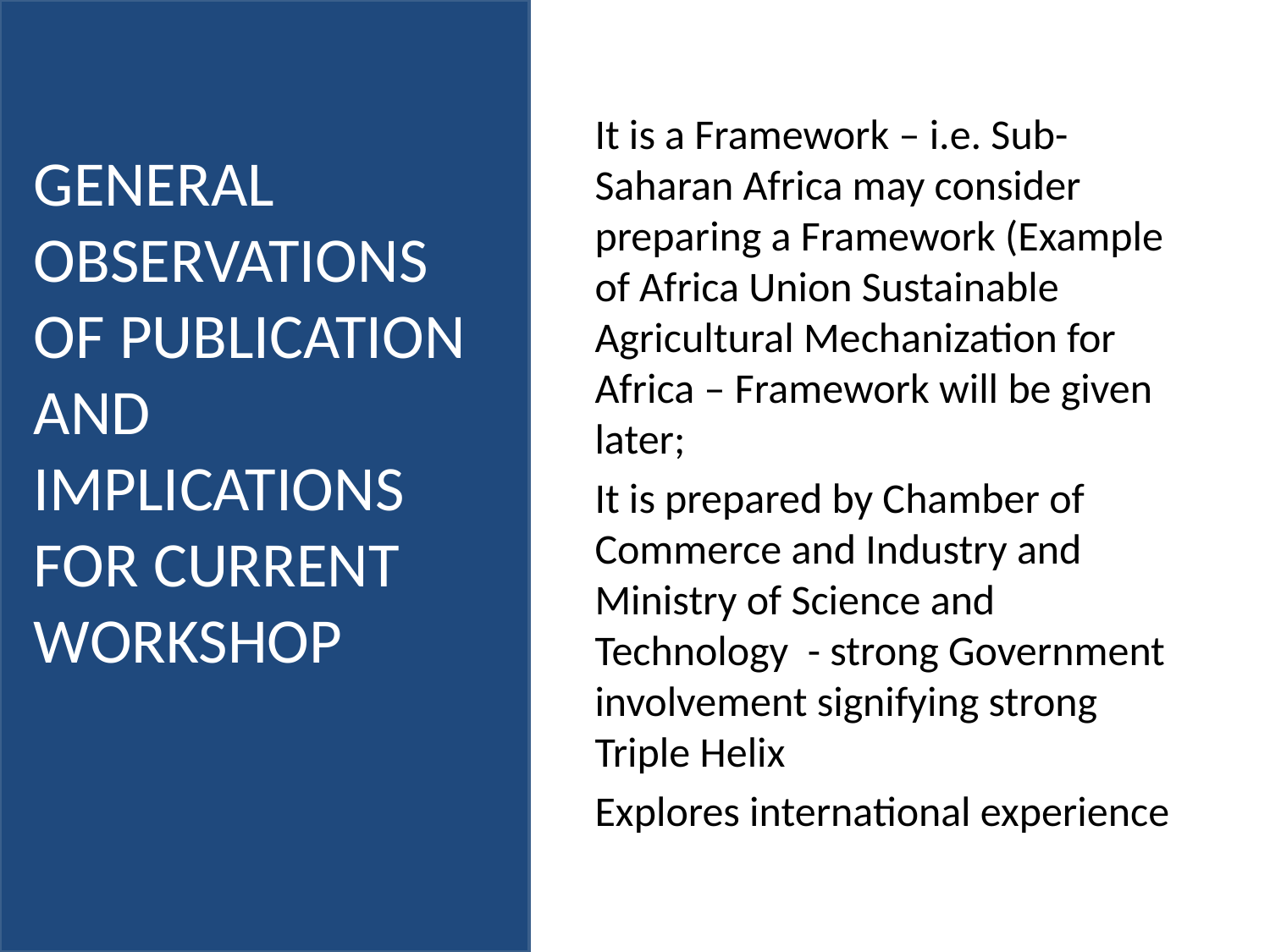

It is a Framework – i.e. Sub-Saharan Africa may consider preparing a Framework (Example of Africa Union Sustainable Agricultural Mechanization for Africa – Framework will be given later;
It is prepared by Chamber of Commerce and Industry and Ministry of Science and Technology  - strong Government involvement signifying strong Triple Helix
Explores international experience
# GENERAL OBSERVATIONS OF PUBLICATION AND IMPLICATIONS FOR CURRENT WORKSHOP